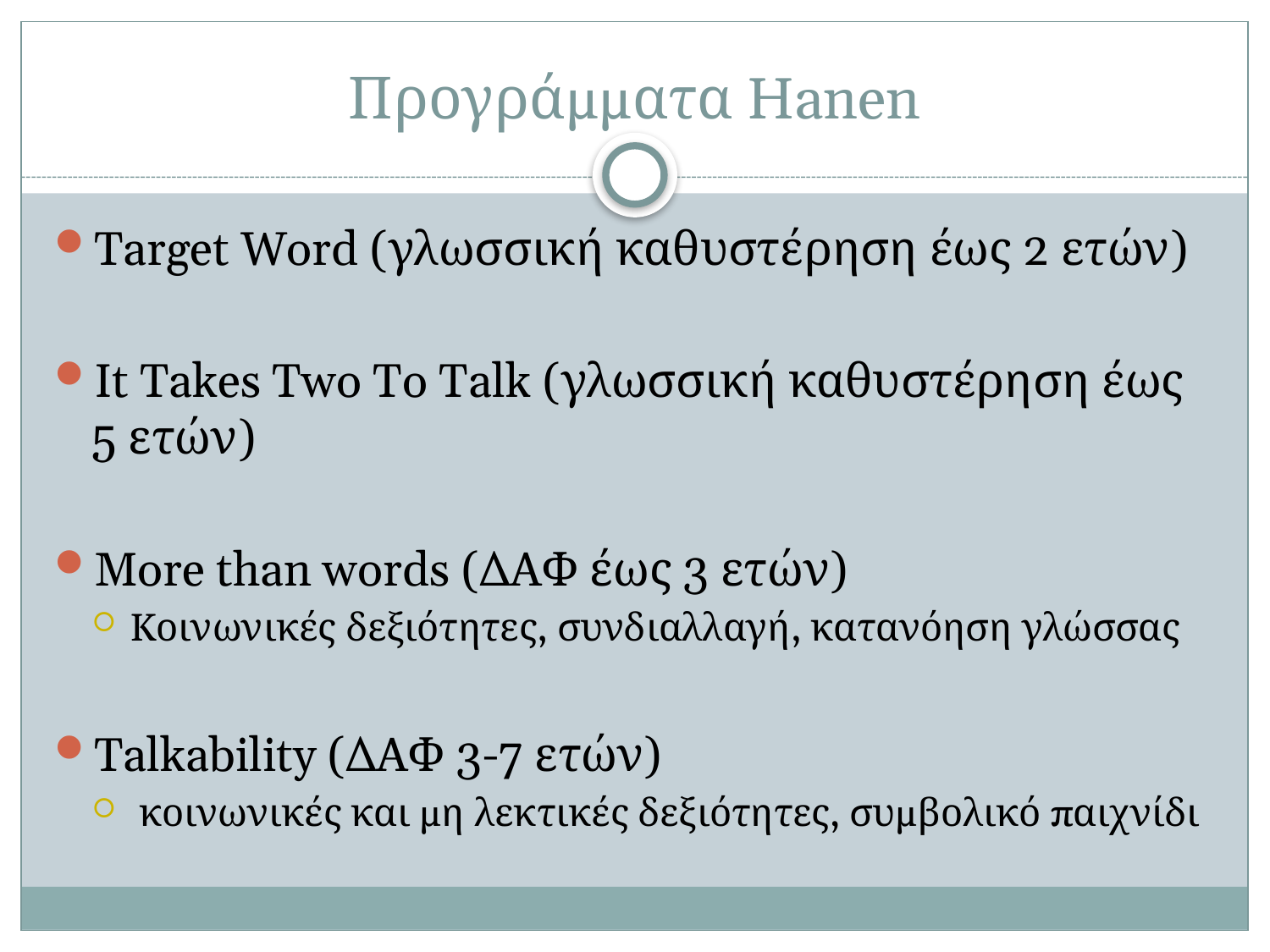

# Προγράμματα Hanen
Τarget Word (γλωσσική καθυστέρηση έως 2 ετών)

It Takes Two To Talk (γλωσσική καθυστέρηση έως 5 ετών)

More than words (ΔΑΦ έως 3 ετών)
Κοινωνικές δεξιότητες, συνδιαλλαγή, κατανόηση γλώσσας

Talkability (ΔΑΦ 3-7 ετών)
 κοινωνικές και μη λεκτικές δεξιότητες, συμβολικό παιχνίδι